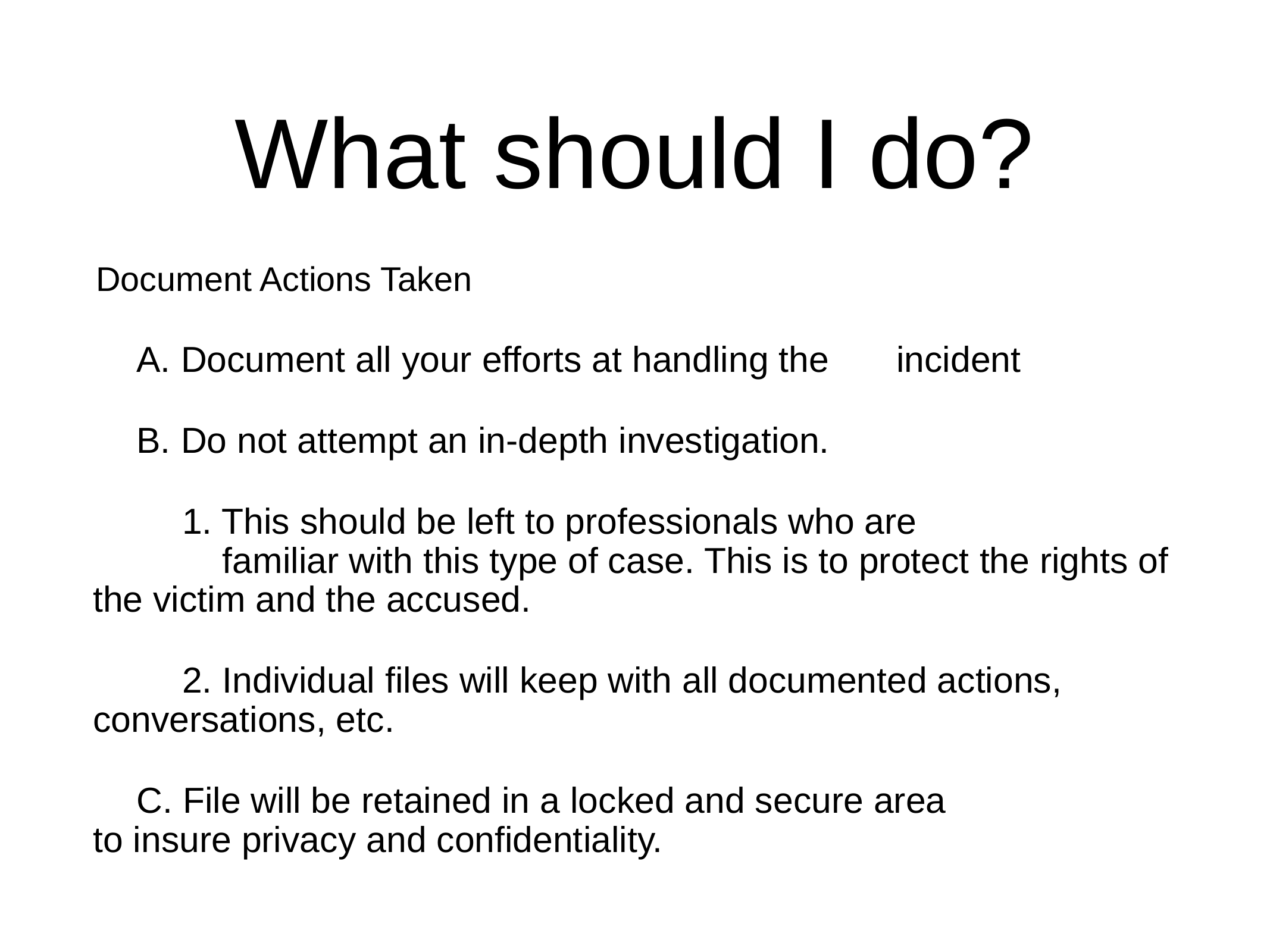

# What should I do?
Document Actions Taken
    A. Document all your efforts at handling the 	incident
    B. Do not attempt an in-depth investigation.
	1. This should be left to professionals who are                             	    familiar with this type of case. This is to protect the rights of the victim and the accused.
	2. Individual files will keep with all documented actions, conversations, etc.
    C. File will be retained in a locked and secure area                     	to insure privacy and confidentiality.